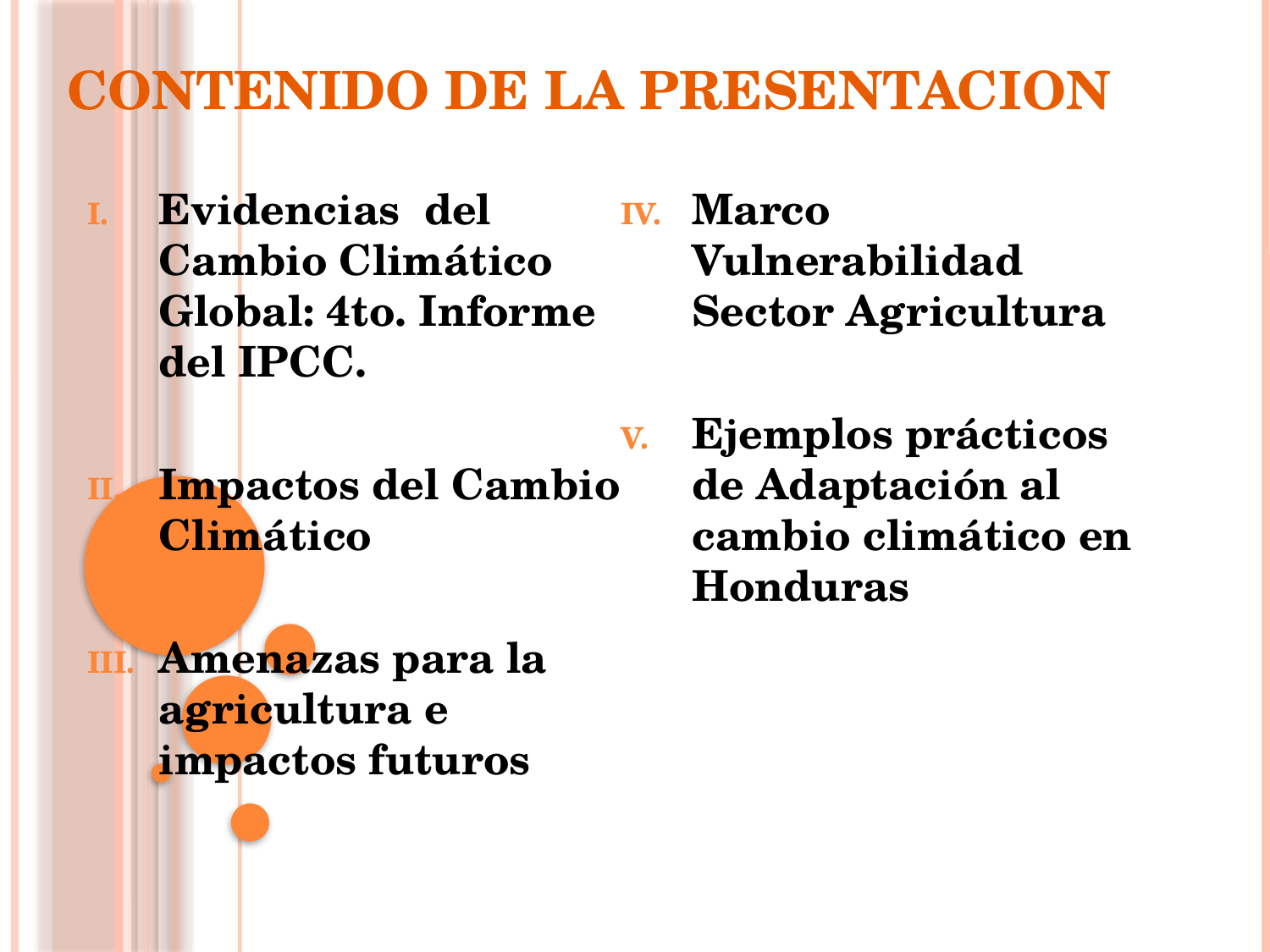

# CONTENIDO DE LA PRESENTACION
Evidencias  del Cambio Climático Global: 4to. Informe del IPCC.

Impactos del Cambio Climático

Amenazas para la agricultura e impactos futuros
Marco Vulnerabilidad Sector Agricultura

Ejemplos prácticos de Adaptación al cambio climático en Honduras